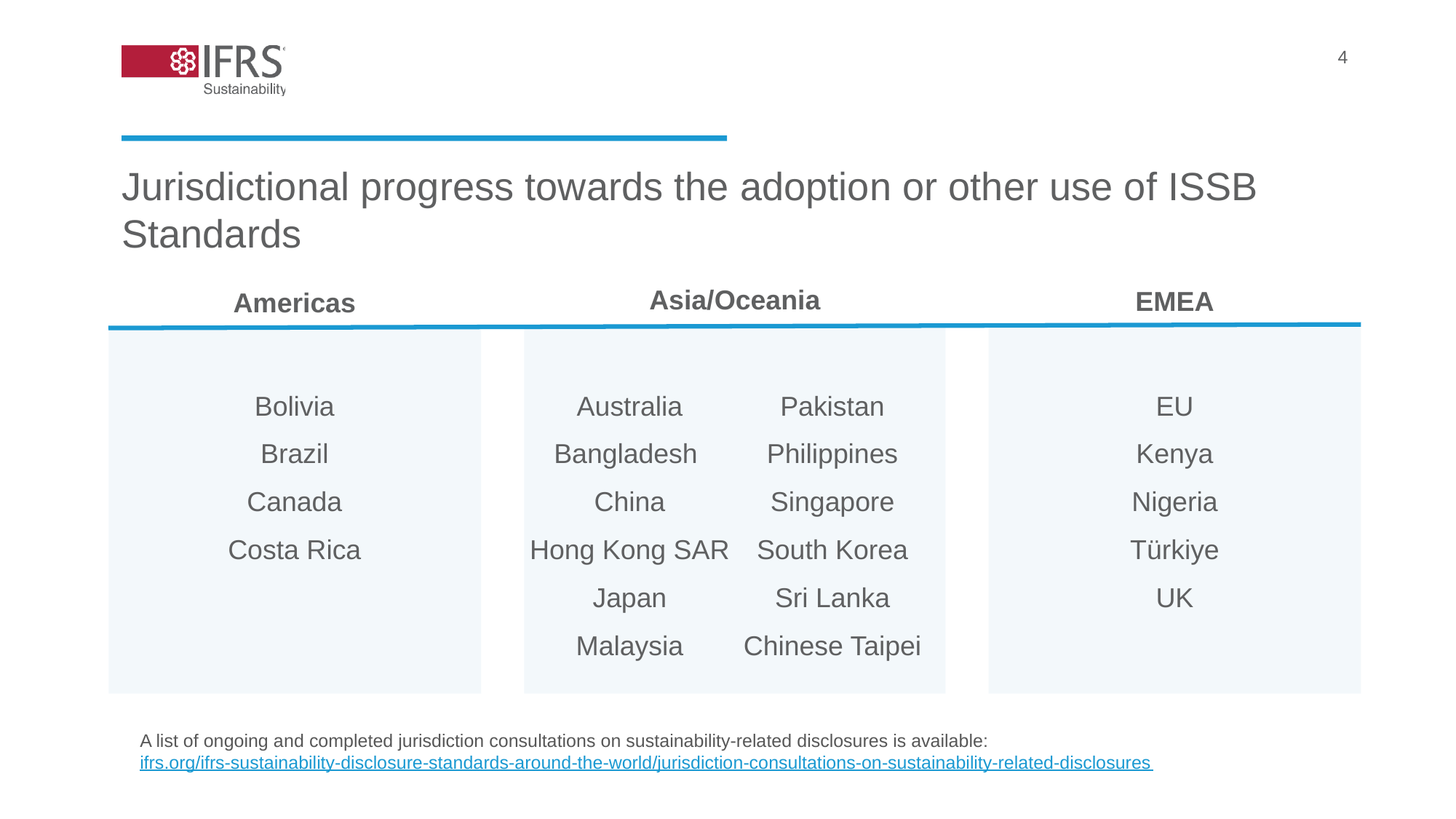

4
Jurisdictional progress towards the adoption or other use of ISSB Standards
Asia/Oceania
EMEA
Americas

Bolivia
Brazil
Canada
Costa Rica

Australia
Bangladesh
China
Hong Kong SAR
Japan
Malaysia
Pakistan
Philippines
Singapore
South Korea
Sri Lanka
Chinese Taipei

EU
Kenya
Nigeria
Türkiye
UK

A list of ongoing and completed jurisdiction consultations on sustainability-related disclosures is available:
ifrs.org/ifrs-sustainability-disclosure-standards-around-the-world/jurisdiction-consultations-on-sustainability-related-disclosures